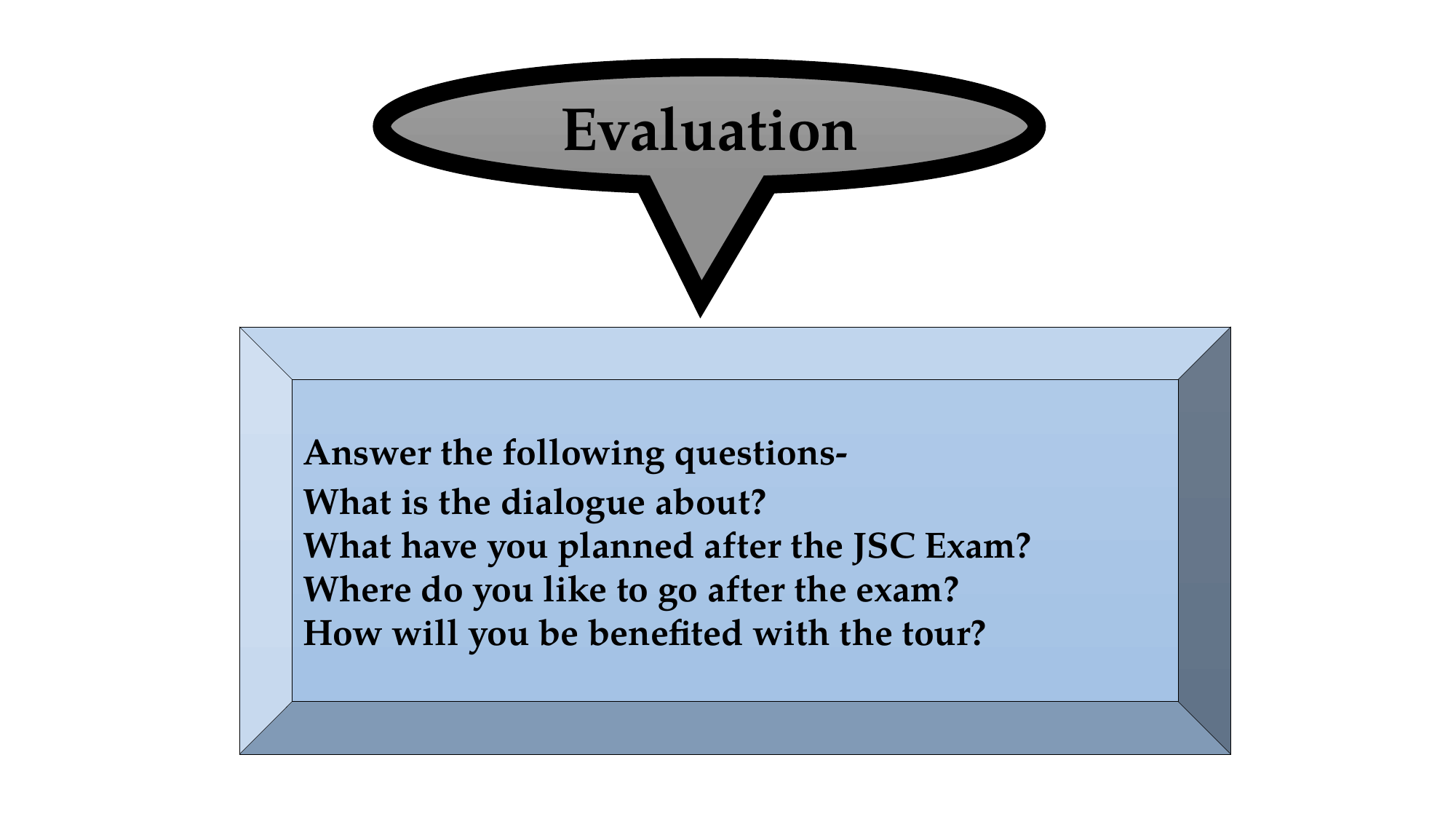

Evaluation

Answer the following questions-

What is the dialogue about?
What have you planned after the JSC Exam?
Where do you like to go after the exam?
How will you be benefited with the tour?